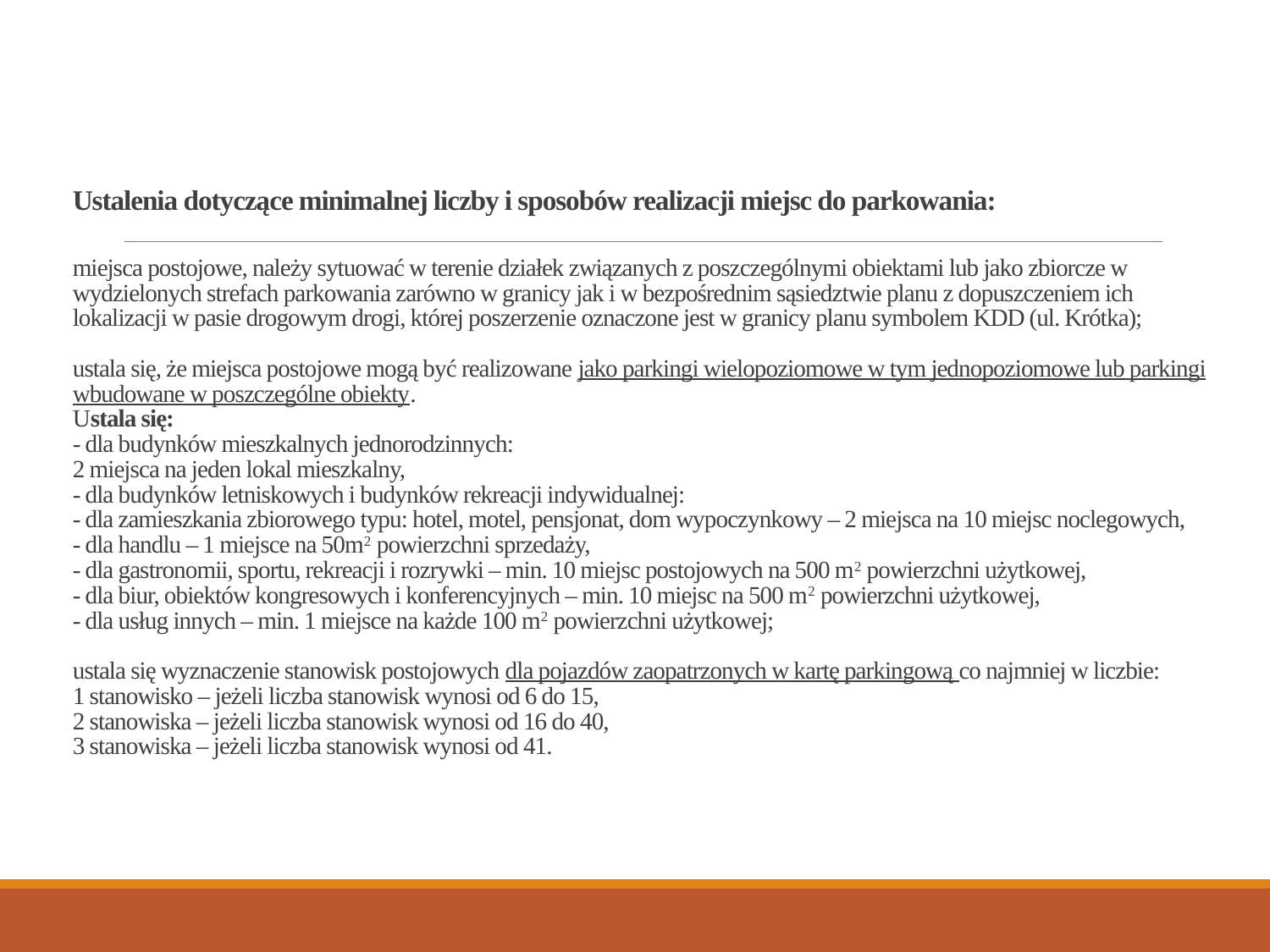

# Ustalenia dotyczące minimalnej liczby i sposobów realizacji miejsc do parkowania:   miejsca postojowe, należy sytuować w terenie działek związanych z poszczególnymi obiektami lub jako zbiorcze w wydzielonych strefach parkowania zarówno w granicy jak i w bezpośrednim sąsiedztwie planu z dopuszczeniem ich lokalizacji w pasie drogowym drogi, której poszerzenie oznaczone jest w granicy planu symbolem KDD (ul. Krótka); ustala się, że miejsca postojowe mogą być realizowane jako parkingi wielopoziomowe w tym jednopoziomowe lub parkingi wbudowane w poszczególne obiekty. Ustala się: - dla budynków mieszkalnych jednorodzinnych: 2 miejsca na jeden lokal mieszkalny, - dla budynków letniskowych i budynków rekreacji indywidualnej: - dla zamieszkania zbiorowego typu: hotel, motel, pensjonat, dom wypoczynkowy – 2 miejsca na 10 miejsc noclegowych, - dla handlu – 1 miejsce na 50m2 powierzchni sprzedaży, - dla gastronomii, sportu, rekreacji i rozrywki – min. 10 miejsc postojowych na 500 m2 powierzchni użytkowej, - dla biur, obiektów kongresowych i konferencyjnych – min. 10 miejsc na 500 m2 powierzchni użytkowej, - dla usług innych – min. 1 miejsce na każde 100 m2 powierzchni użytkowej; ustala się wyznaczenie stanowisk postojowych dla pojazdów zaopatrzonych w kartę parkingową co najmniej w liczbie: 1 stanowisko – jeżeli liczba stanowisk wynosi od 6 do 15, 2 stanowiska – jeżeli liczba stanowisk wynosi od 16 do 40, 3 stanowiska – jeżeli liczba stanowisk wynosi od 41.